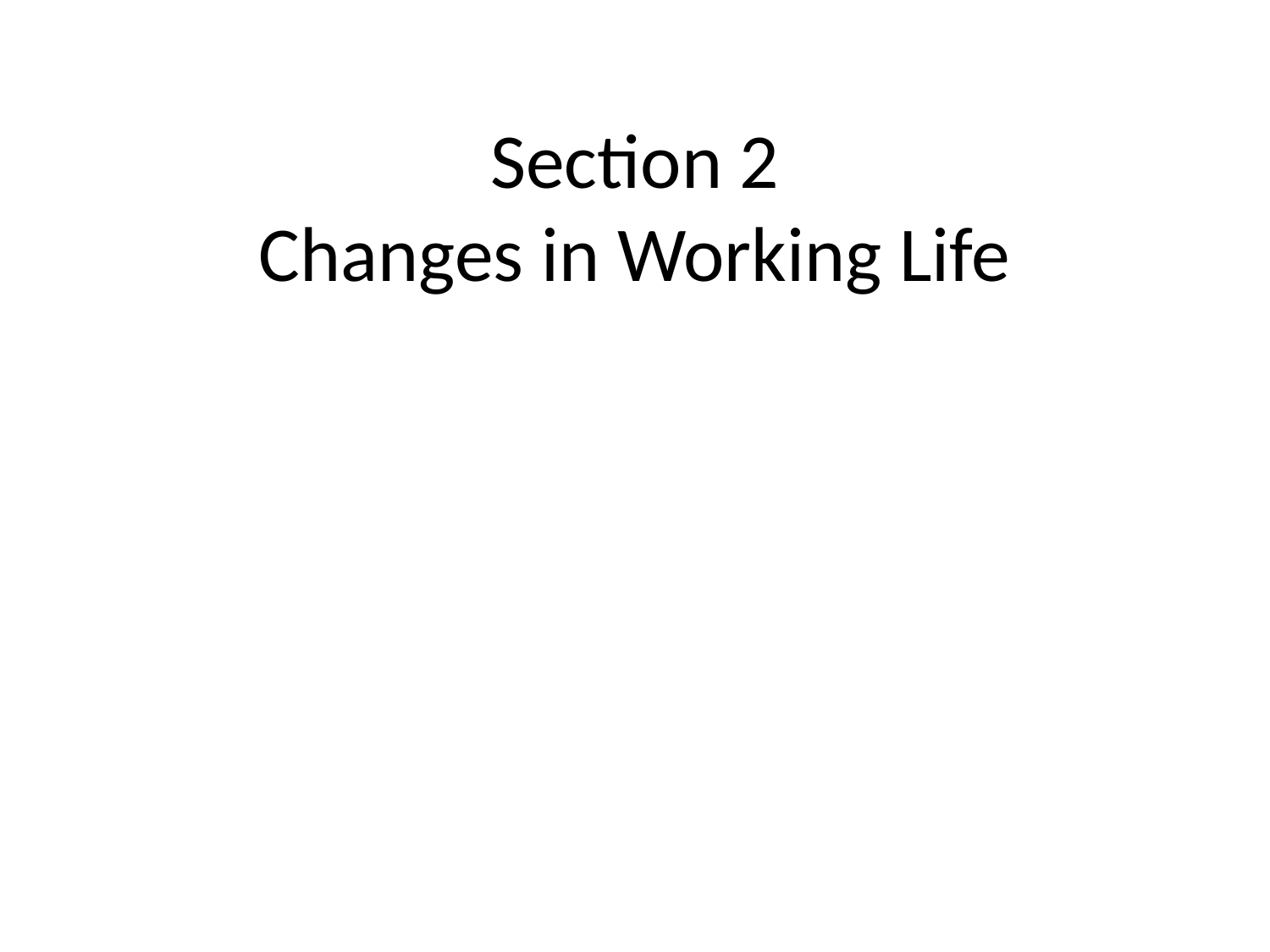

# Section 2 Changes in Working Life